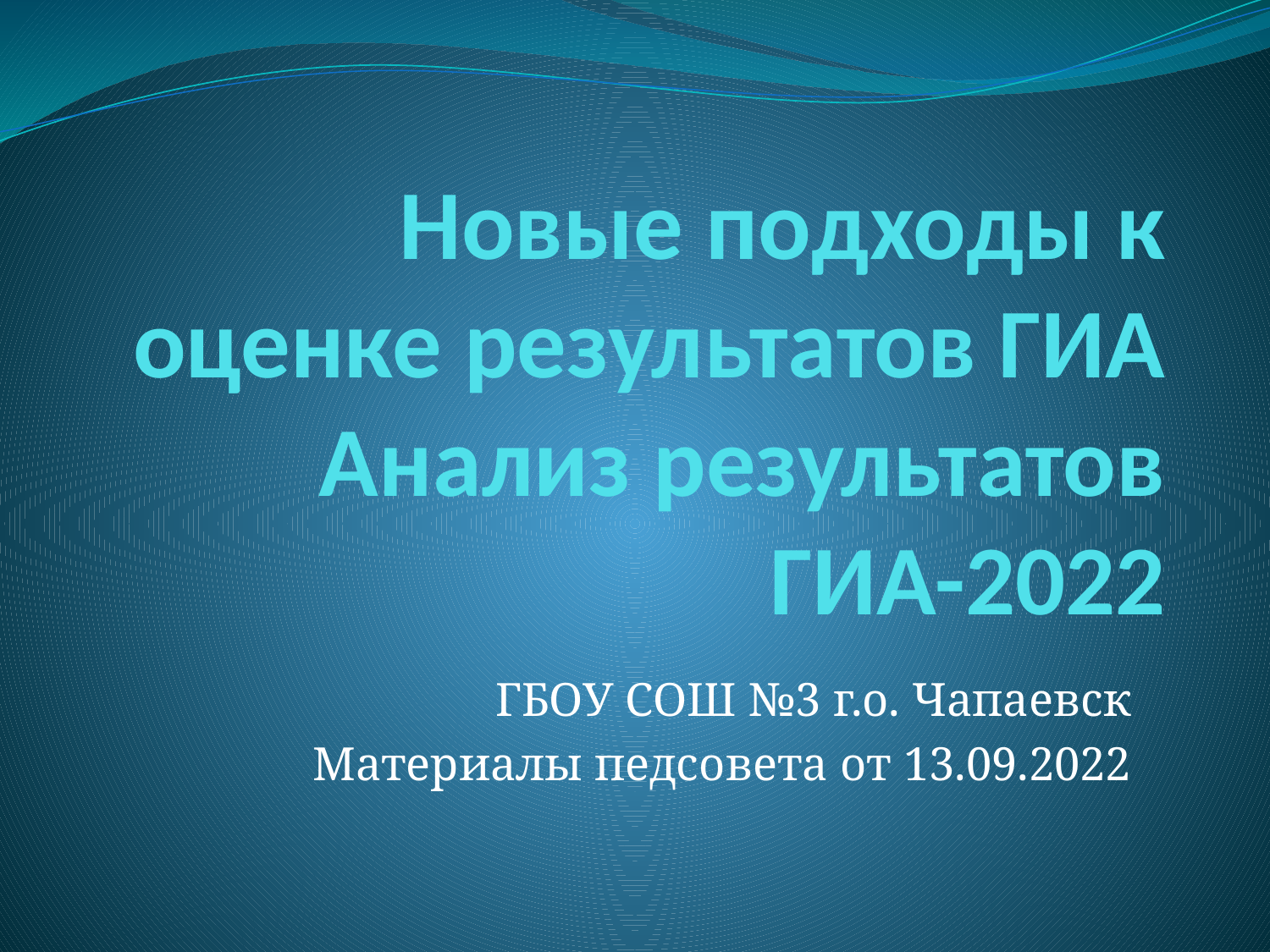

# Новые подходы к оценке результатов ГИА Анализ результатов ГИА-2022
ГБОУ СОШ №3 г.о. Чапаевск
Материалы педсовета от 13.09.2022